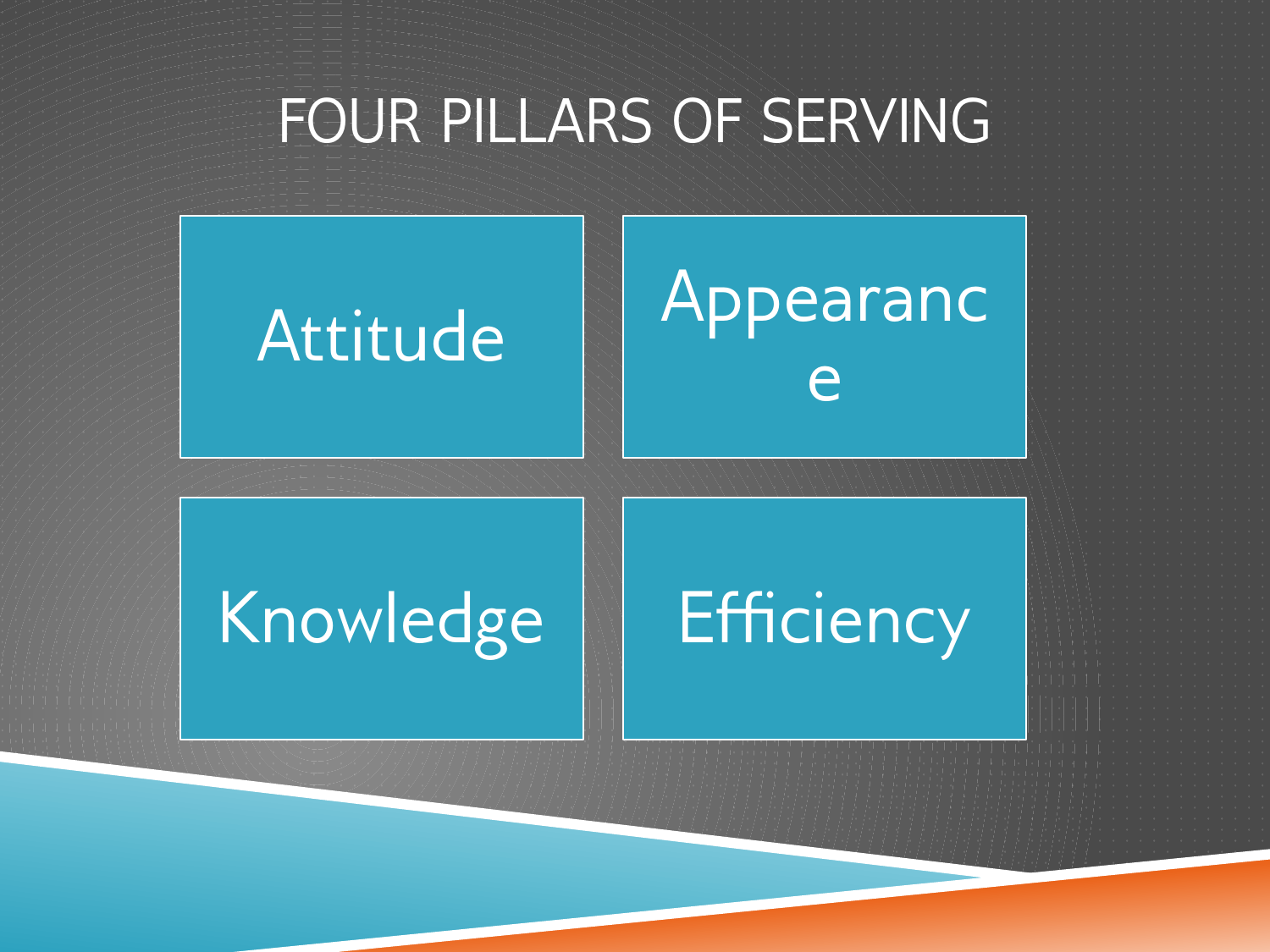

# Four Pillars of Serving
Attitude
Appearance
Knowledge
Efficiency